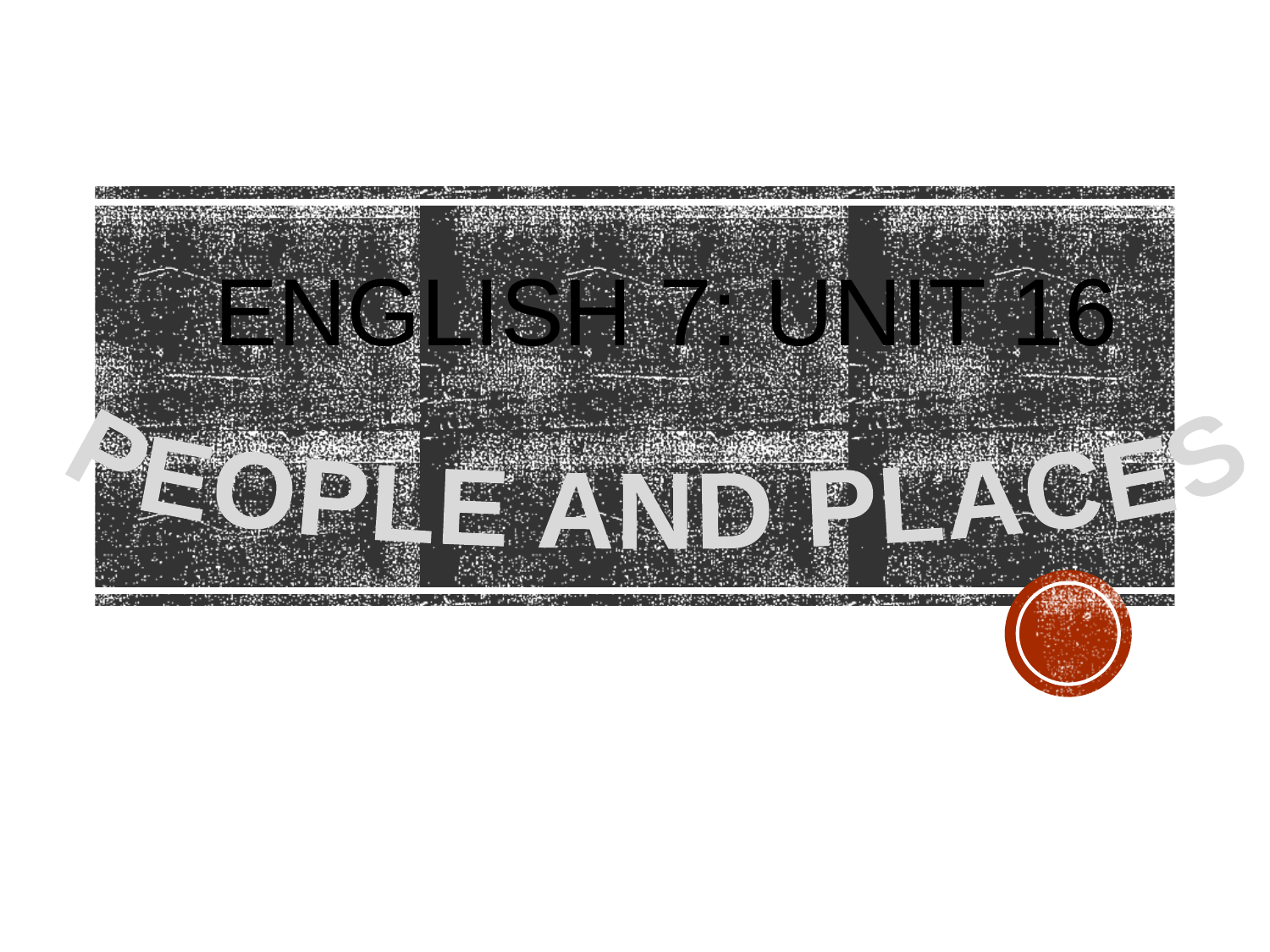

# ENGLISH 7: UNIT 16
PEOPLE AND PLACES